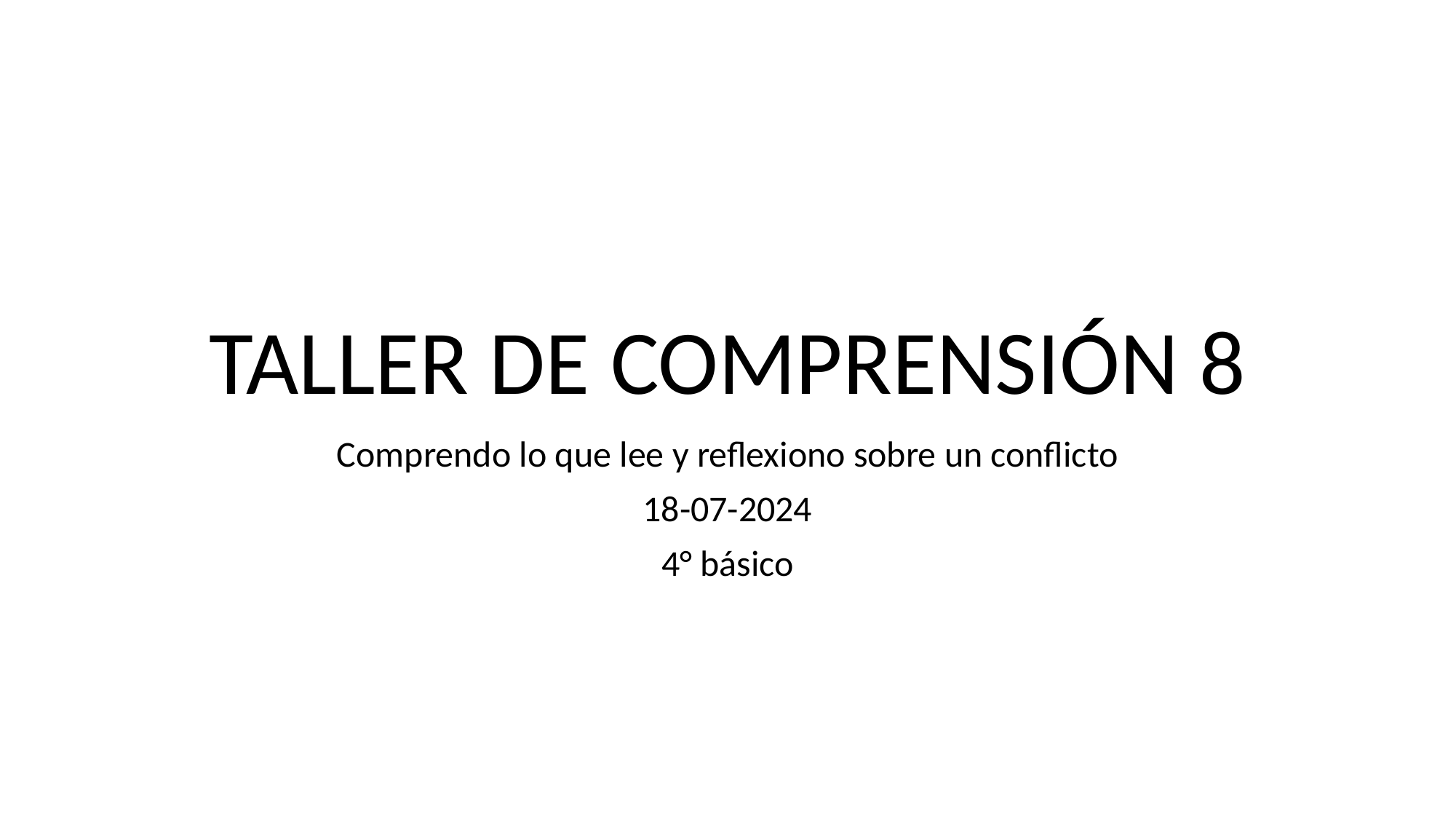

# TALLER DE COMPRENSIÓN 8
Comprendo lo que lee y reflexiono sobre un conflicto
18-07-2024
4° básico